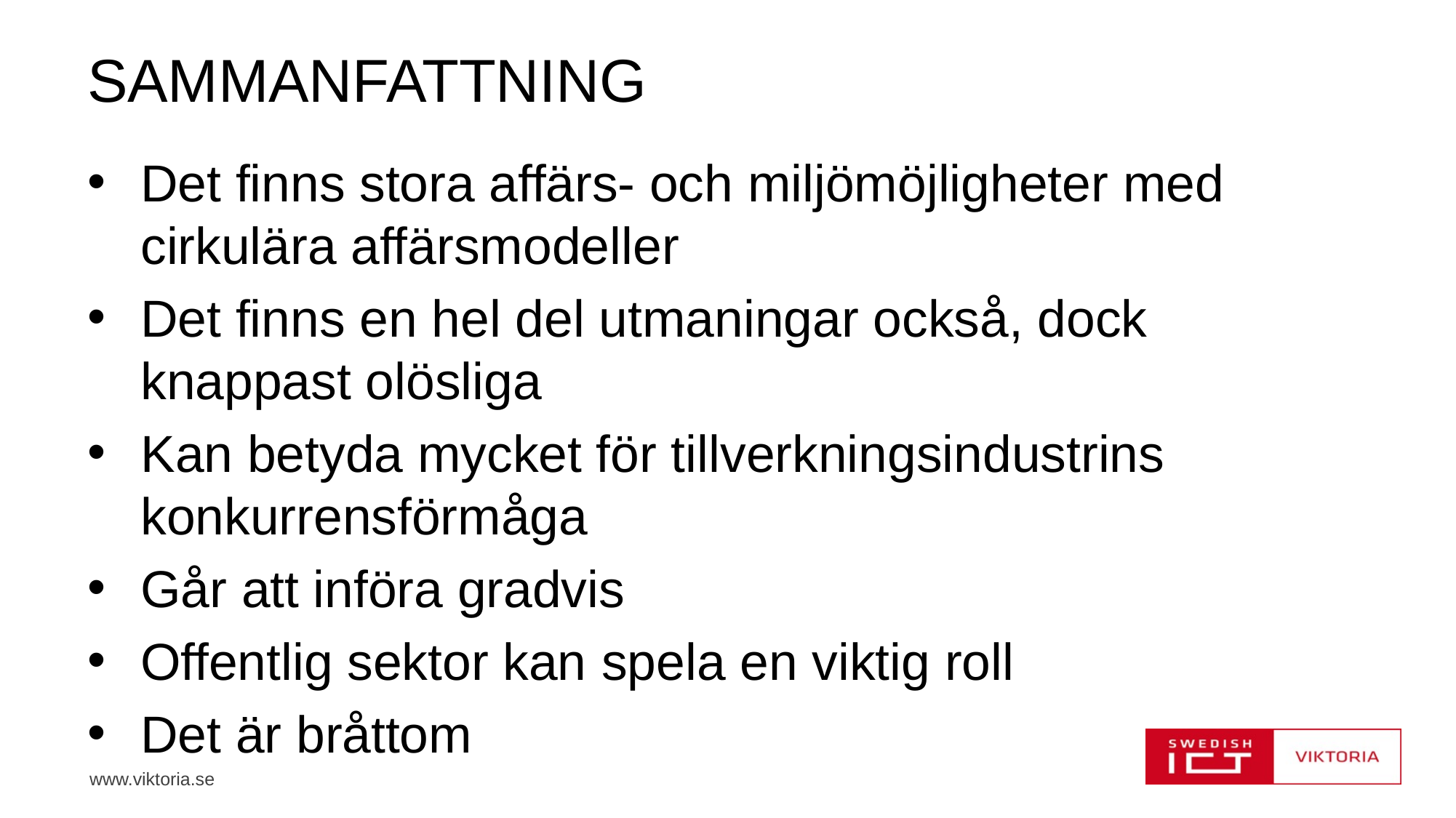

# Sammanfattning
Det finns stora affärs- och miljömöjligheter med cirkulära affärsmodeller
Det finns en hel del utmaningar också, dock knappast olösliga
Kan betyda mycket för tillverkningsindustrins konkurrensförmåga
Går att införa gradvis
Offentlig sektor kan spela en viktig roll
Det är bråttom